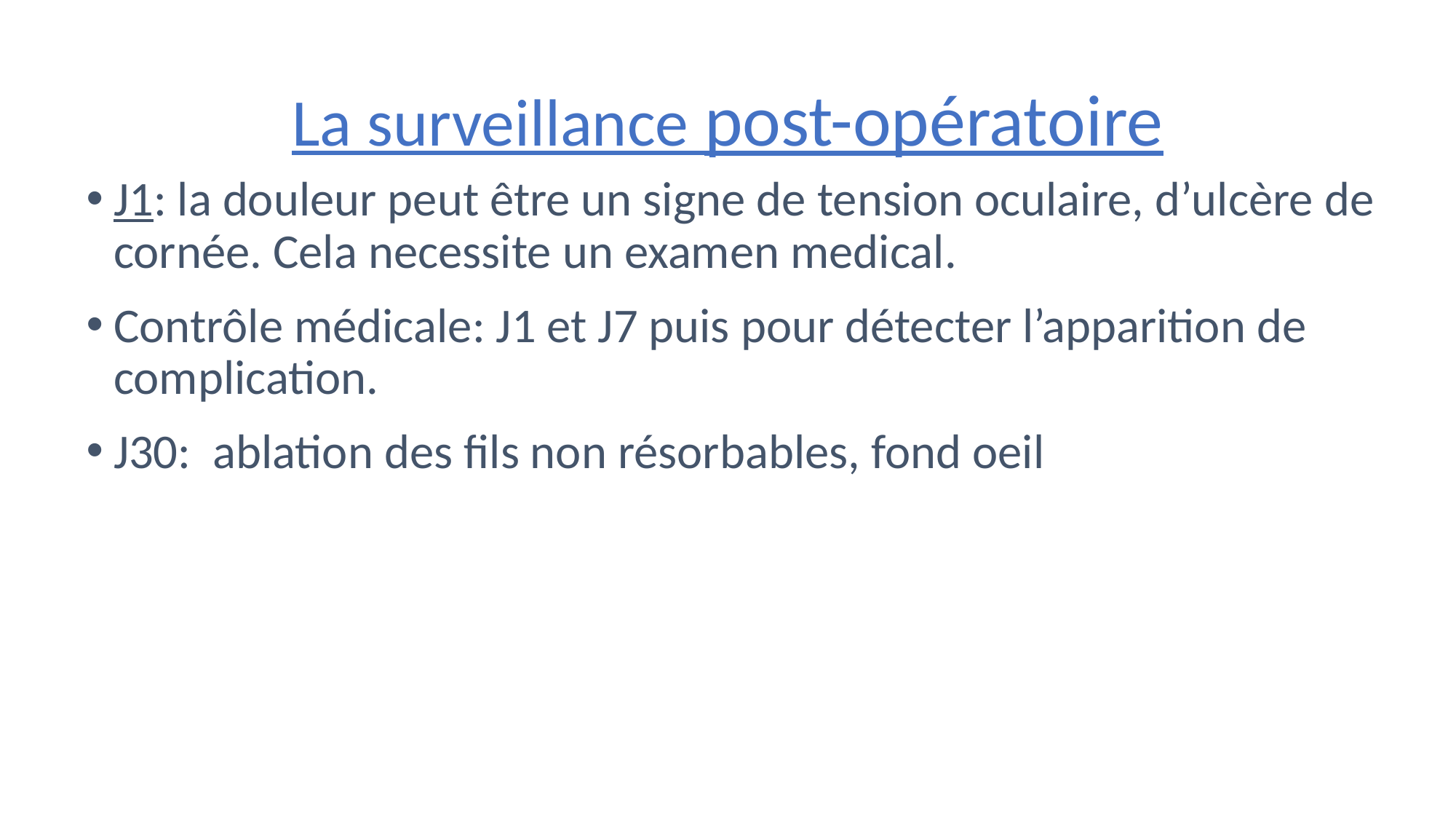

# La surveillance post-opératoire
J1: la douleur peut être un signe de tension oculaire, d’ulcère de cornée. Cela necessite un examen medical.
Contrôle médicale: J1 et J7 puis pour détecter l’apparition de complication.
J30:  ablation des fils non résorbables, fond oeil